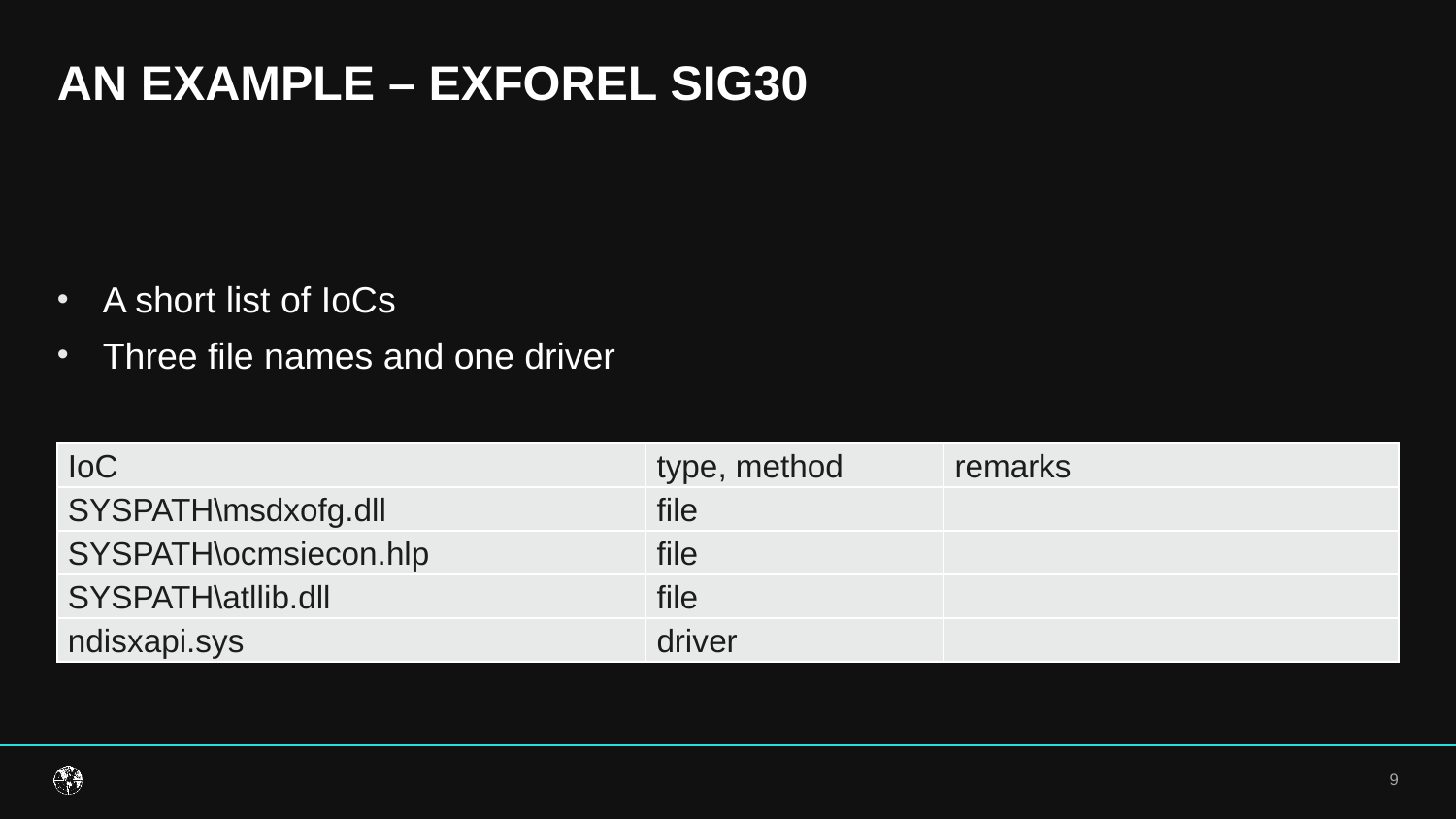

# An example – exforel SIG30

A short list of IoCs
Three file names and one driver
| IoC | type, method | remarks |
| --- | --- | --- |
| SYSPATH\msdxofg.dll | file |  |
| SYSPATH\ocmsiecon.hlp | file |  |
| SYSPATH\atllib.dll | file |  |
| ndisxapi.sys | driver |  |
9